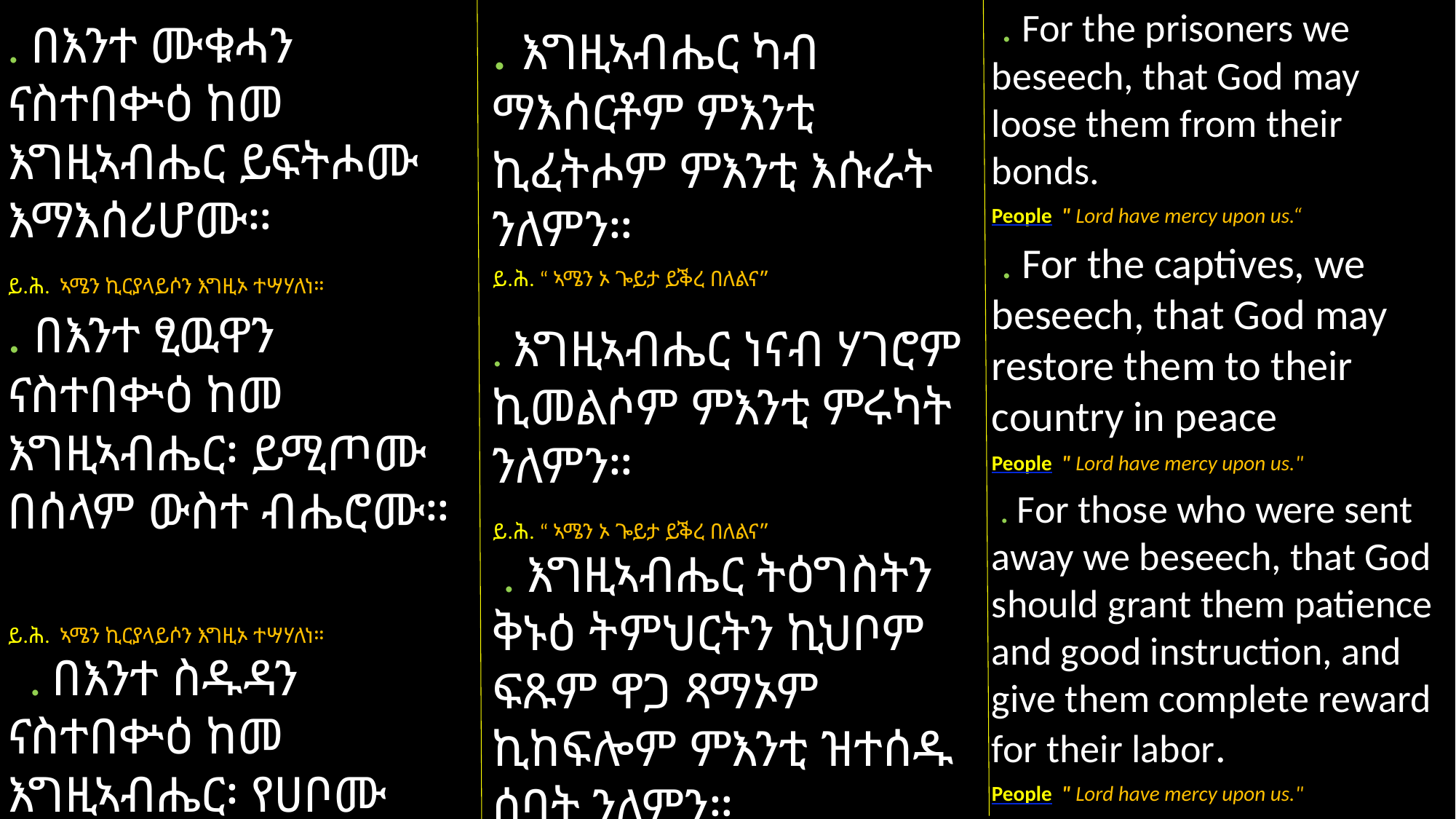

. For the prisoners we beseech, that God may loose them from their bonds.
People  " Lord have mercy upon us.“
 . For the captives, we beseech, that God may restore them to their country in peace
People  " Lord have mercy upon us."
 . For those who were sent away we beseech, that God should grant them patience and good instruction, and give them complete reward for their labor.
People  " Lord have mercy upon us."

. እግዚኣብሔር ካብ ማእሰርቶም ምእንቲ ኪፈትሖም ምእንቲ እሱራት ንለምን።
ይ.ሕ. “ ኣሜን ኦ ጐይታ ይቕረ በለልና”

. እግዚኣብሔር ነናብ ሃገሮም ኪመልሶም ምእንቲ ምሩካት ንለምን።

ይ.ሕ. “ ኣሜን ኦ ጐይታ ይቕረ በለልና”
 . እግዚኣብሔር ትዕግስትን ቅኑዕ ትምህርትን ኪህቦም ፍጹም ዋጋ ጻማኦም ኪከፍሎም ምእንቲ ዝተሰዱ ሰባት ንለምን።

ይ.ሕ. “ ኣሜን ኦ ጐይታ ይቕረ በለልና”
. በእንተ ሙቁሓን ናስተበቍዕ ከመ እግዚኣብሔር ይፍትሖሙ እማእሰሪሆሙ።

ይ.ሕ.  ኣሜን ኪርያላይሶን እግዚኦ ተሣሃለነ።
. በእንተ ፂዉዋን ናስተበቍዕ ከመ እግዚኣብሔር፡ ይሚጦሙ በሰላም ውስተ ብሔሮሙ።

ይ.ሕ.  ኣሜን ኪርያላይሶን እግዚኦ ተሣሃለነ።
  . በእንተ ስዱዳን ናስተበቍዕ ከመ እግዚኣብሔር፡ የሀቦሙ ትዕግስተ ወትምህርተ ሠናየ ወይጸጉ ፃማሆሙ ፍጹመ።
ይ.ሕ.  ኣሜን ኪርያላይሶን እግዚኦ ተሣሃለነ።